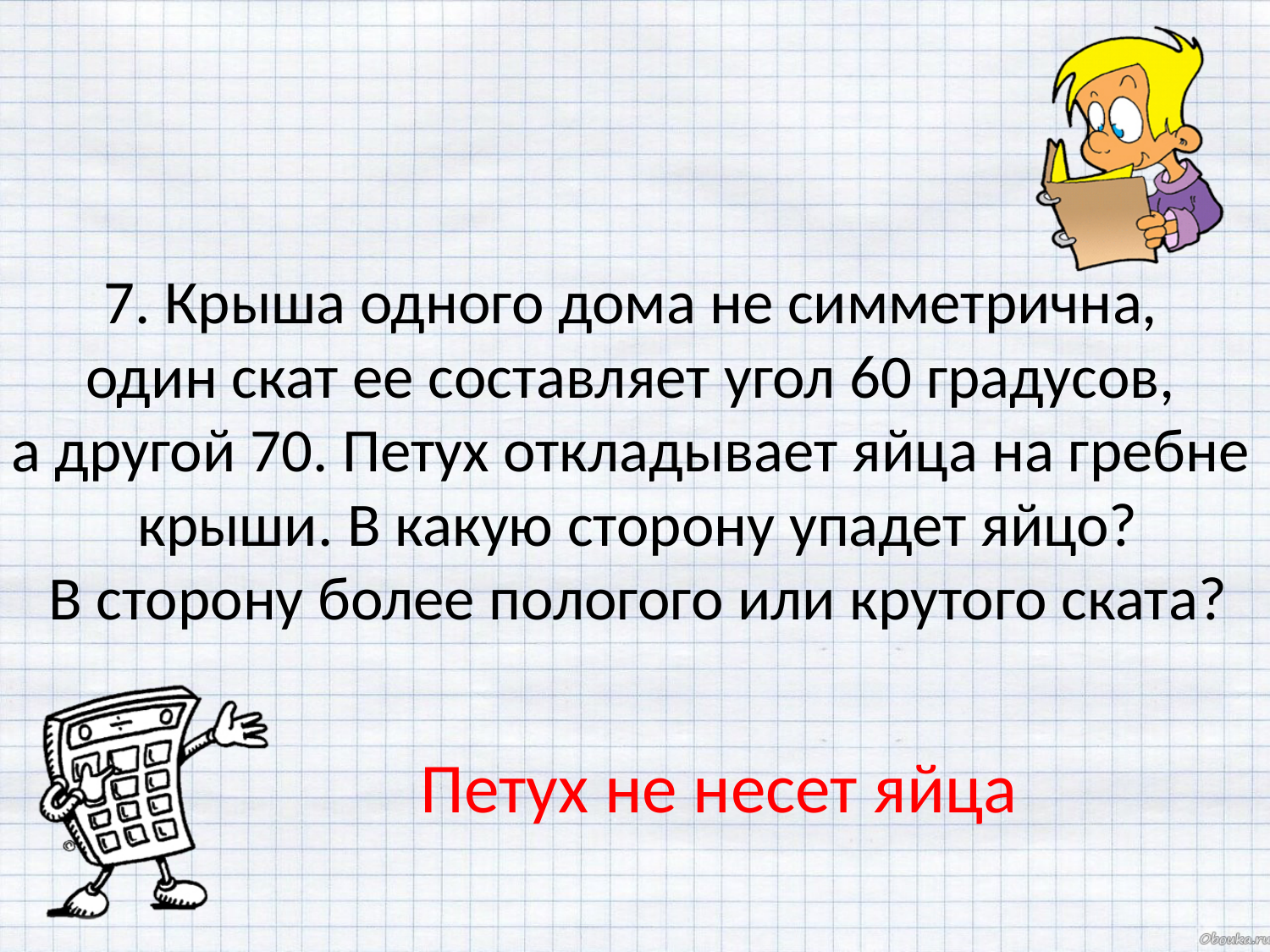

7. Крыша одного дома не симметрична,
 один скат ее составляет угол 60 градусов,
а другой 70. Петух откладывает яйца на гребне
 крыши. В какую сторону упадет яйцо?
 В сторону более пологого или крутого ската?
Петух не несет яйца